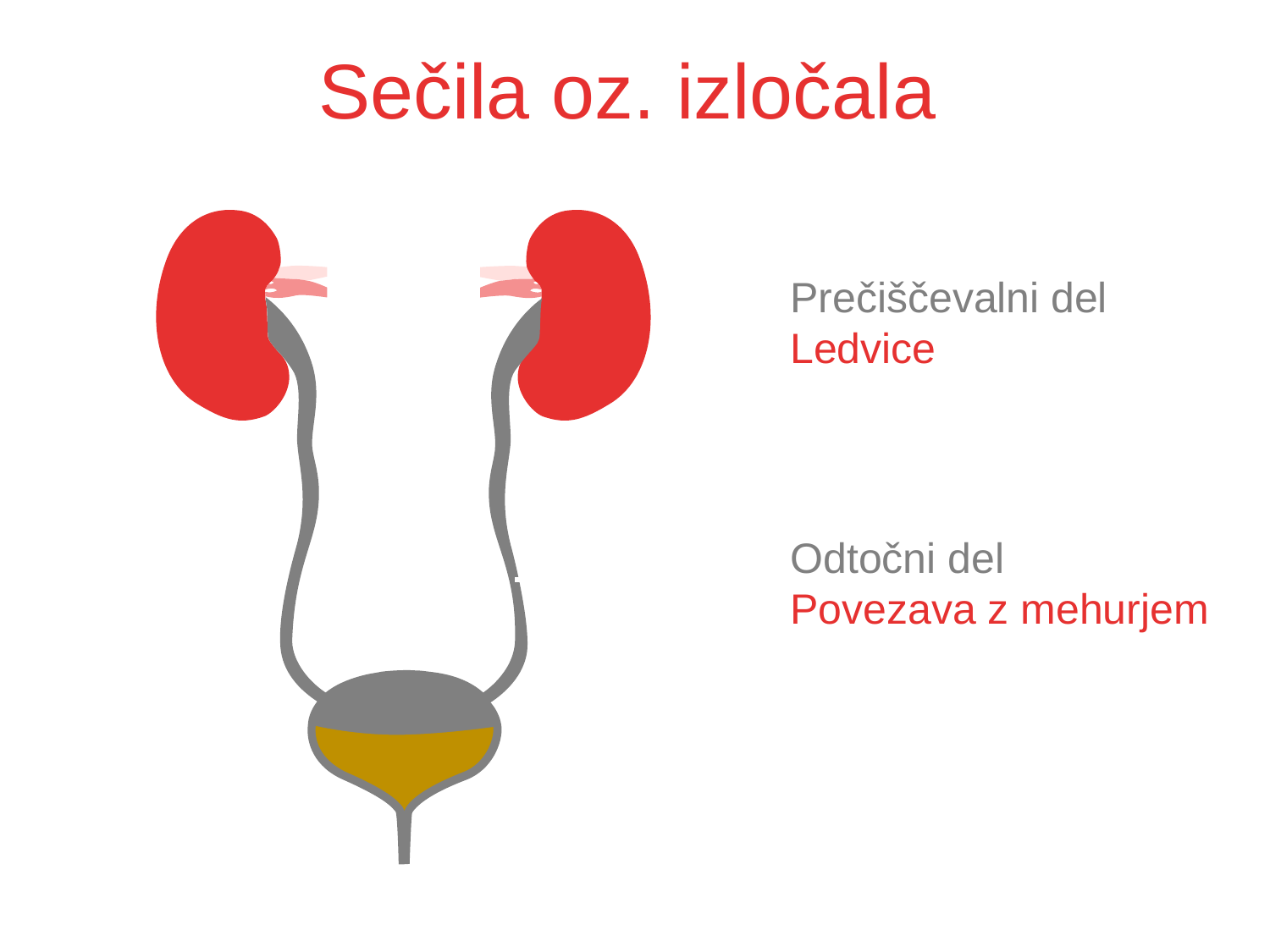

Sečila oz. izločala

Prečiščevalni del
Ledvice

Odtočni del
Povezava z mehurjem